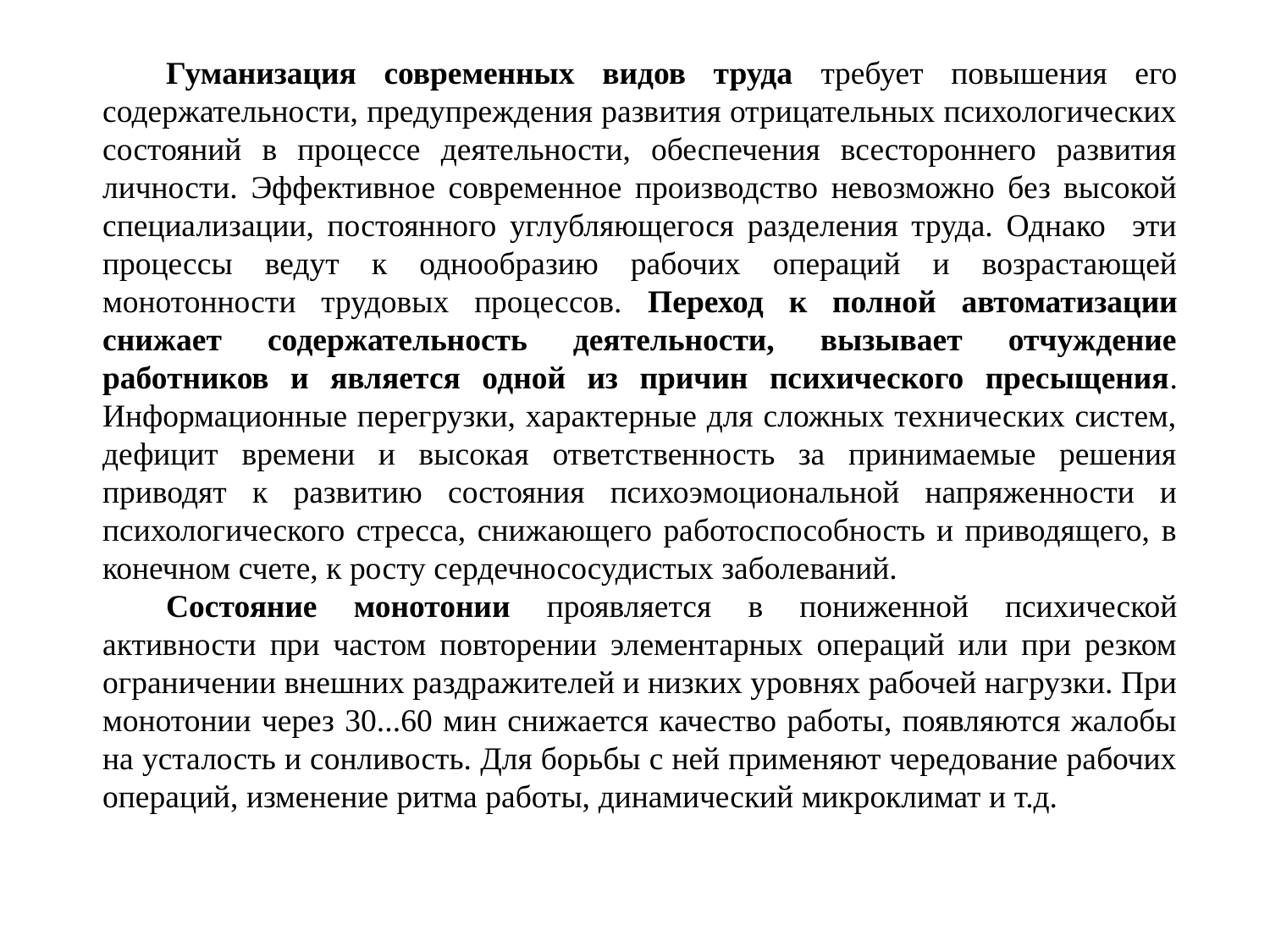

Гуманизация современных видов труда требует повышения его содержательности, предупреждения развития отрицательных психологических состояний в процессе деятельности, обеспечения всестороннего развития личности. Эффективное современное производство невозможно без высокой специализации, постоянного углубляющегося разделения труда. Однако  эти процессы ведут к однообразию рабочих операций и возрастающей монотонности трудовых процессов. Переход к полной автоматизации снижает содержательность деятельности, вызывает отчуждение работников и является одной из причин психического пресыщения. Информационные перегрузки, характерные для сложных технических систем, дефицит времени и высокая ответственность за принимаемые решения приводят к развитию состояния психоэмоциональной напряженности и психологического стресса, снижающего работоспособность и приводящего, в конечном счете, к росту сердечнососудистых заболеваний.
Состояние монотонии проявляется в пониженной психической активности при частом повторении элементарных операций или при резком ограничении внешних раздражителей и низких уровнях рабочей нагрузки. При монотонии через 30...60 мин снижается качество работы, появляются жалобы на усталость и сонливость. Для борьбы с ней применяют чередование рабочих операций, изменение ритма работы, динамический микроклимат и т.д.